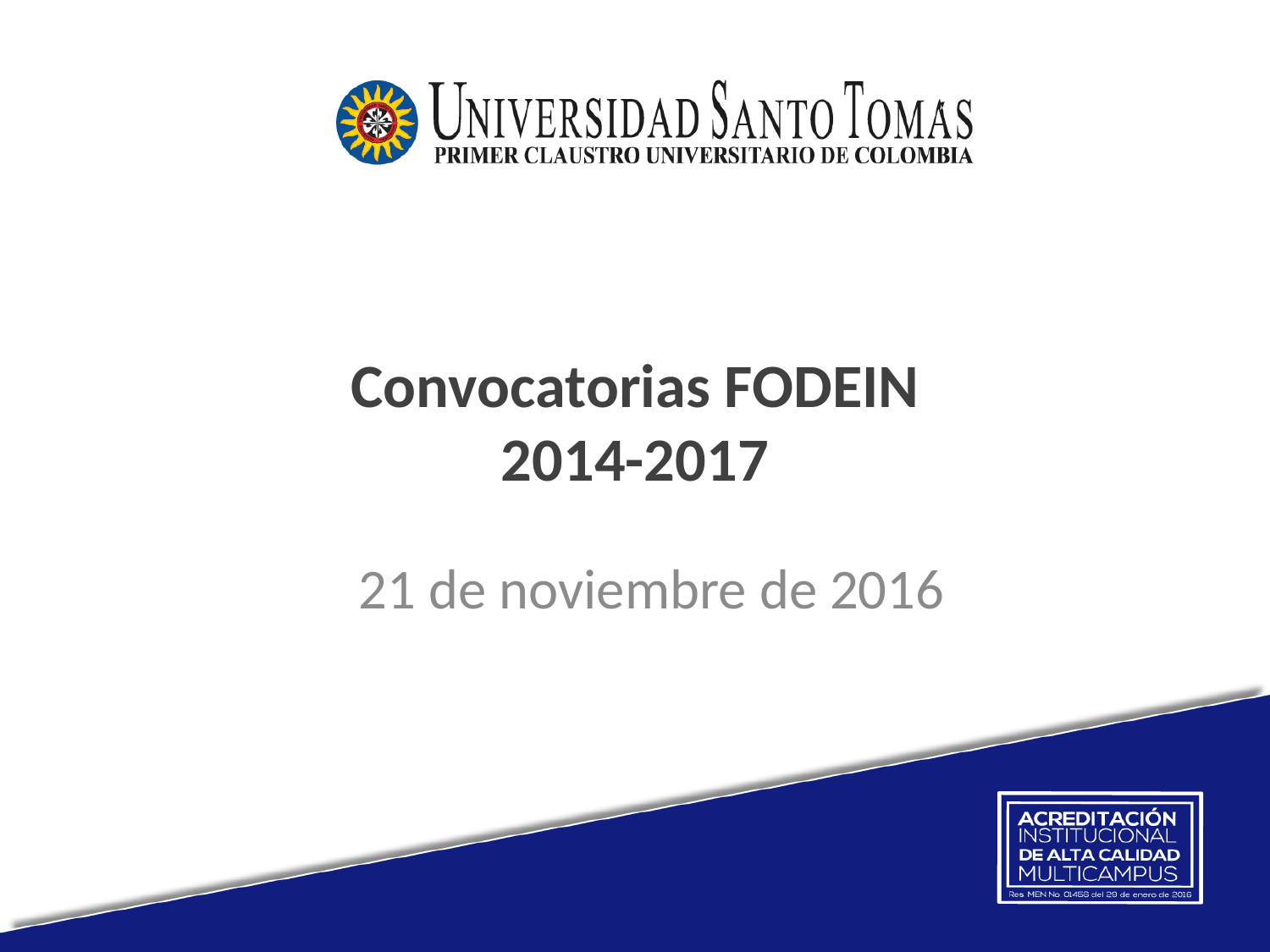

# Convocatorias FODEIN 2014-2017
21 de noviembre de 2016